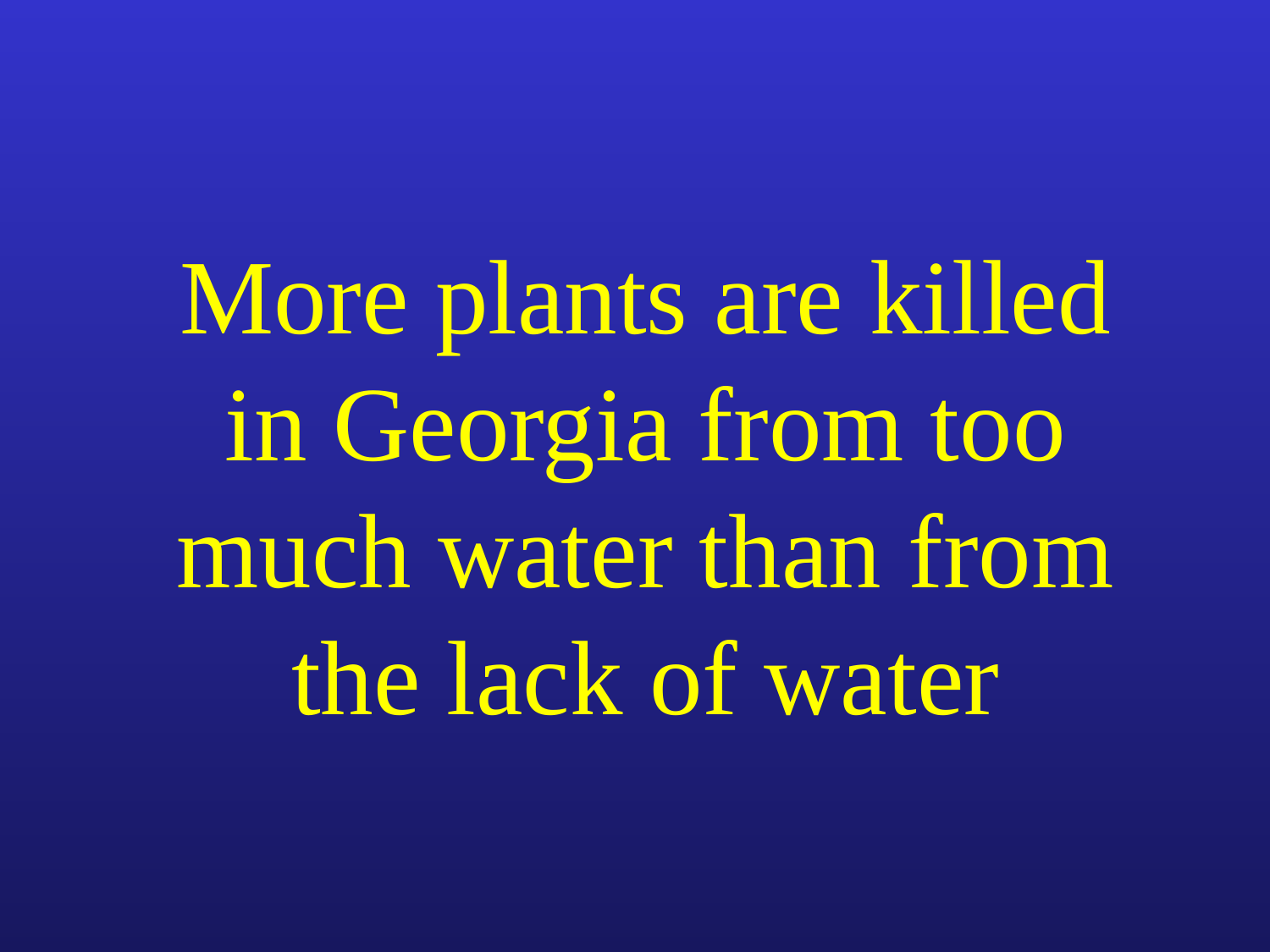

More plants are killed in Georgia from too much water than from the lack of water